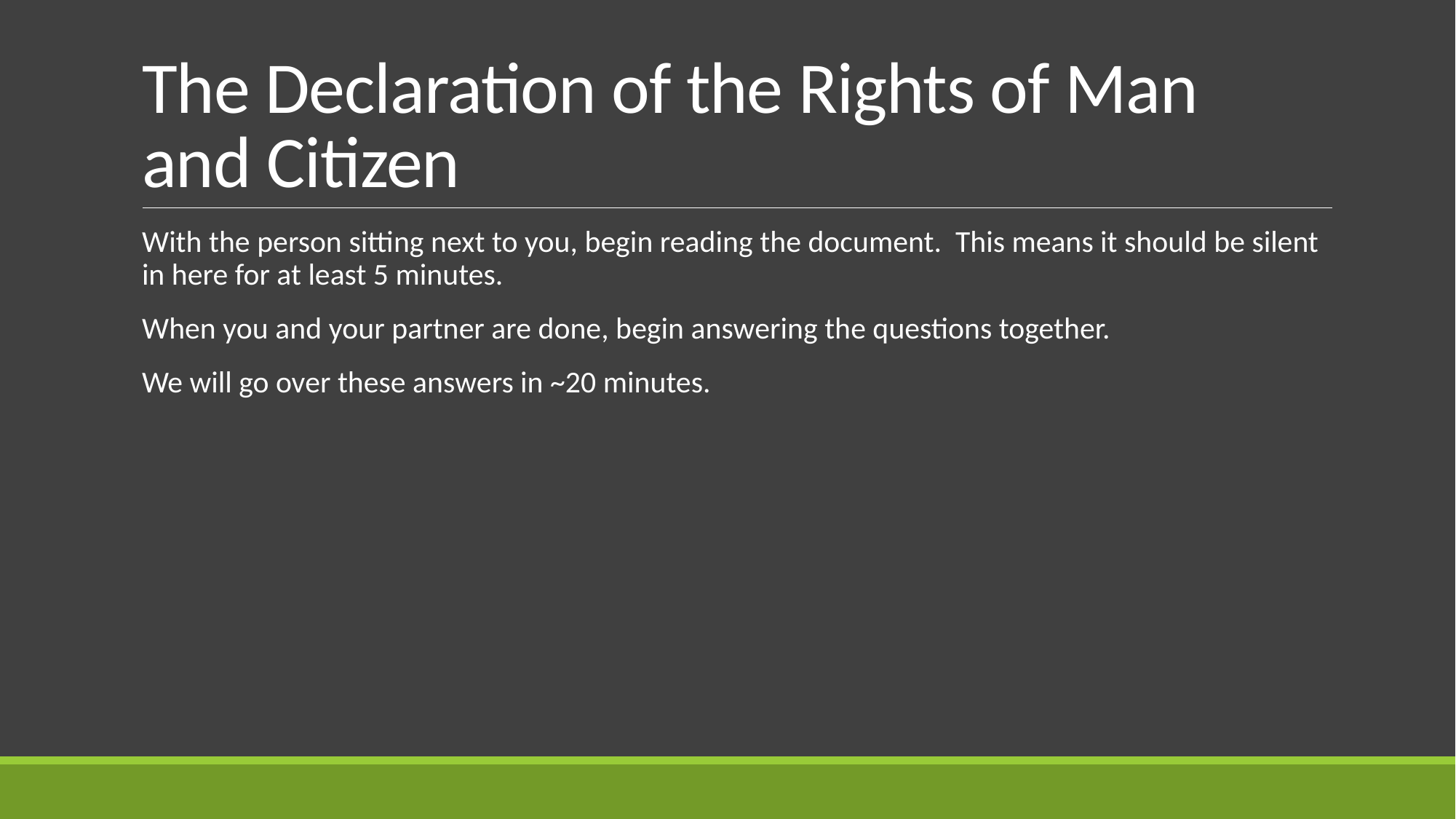

# The Declaration of the Rights of Man and Citizen
With the person sitting next to you, begin reading the document.  This means it should be silent in here for at least 5 minutes.
When you and your partner are done, begin answering the questions together.
We will go over these answers in ~20 minutes.